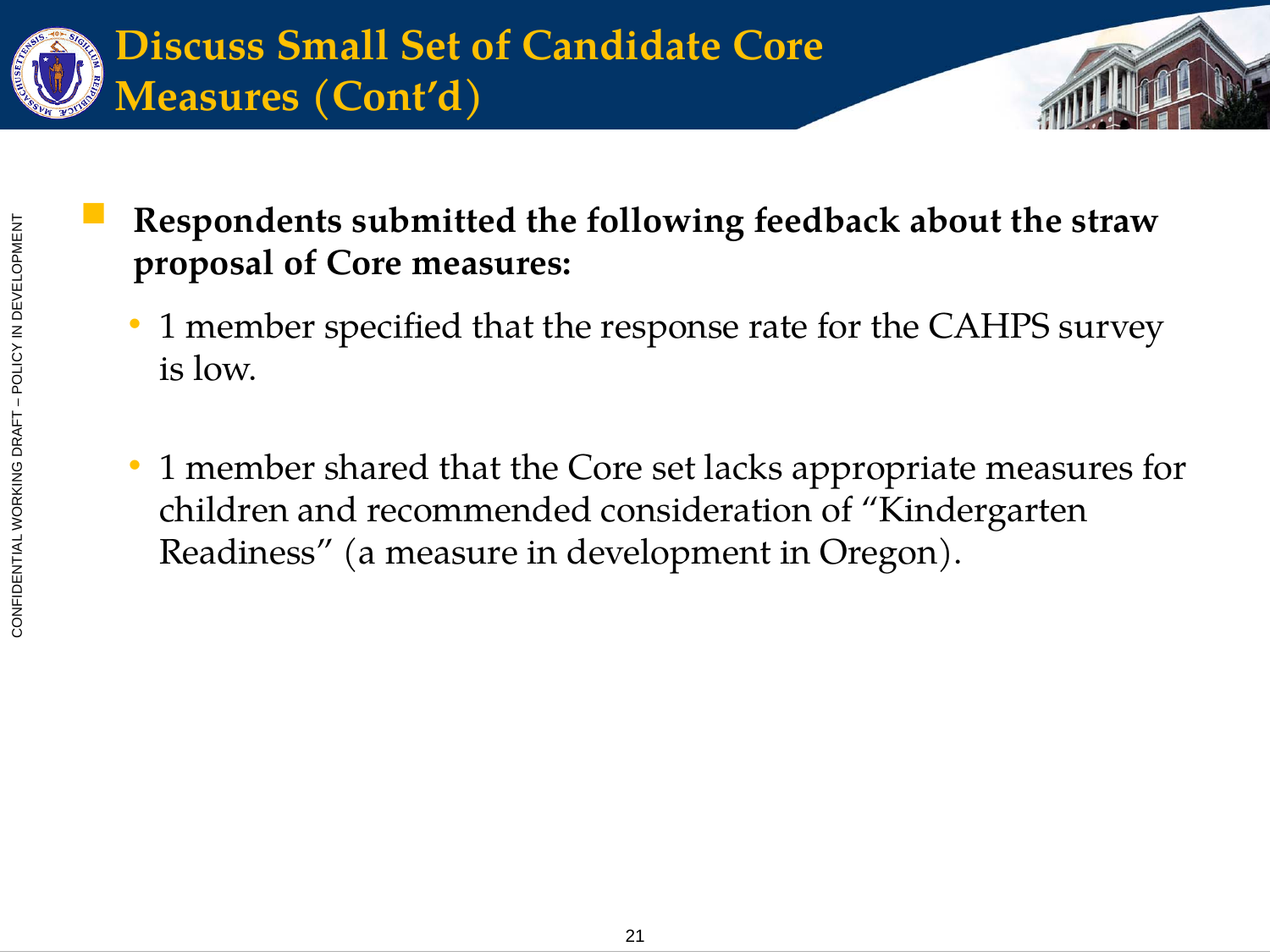

# Discuss Small Set of Candidate Core Measures (Cont’d)
Respondents submitted the following feedback about the straw proposal of Core measures:
1 member specified that the response rate for the CAHPS survey is low.

1 member shared that the Core set lacks appropriate measures for children and recommended consideration of “Kindergarten Readiness” (a measure in development in Oregon).